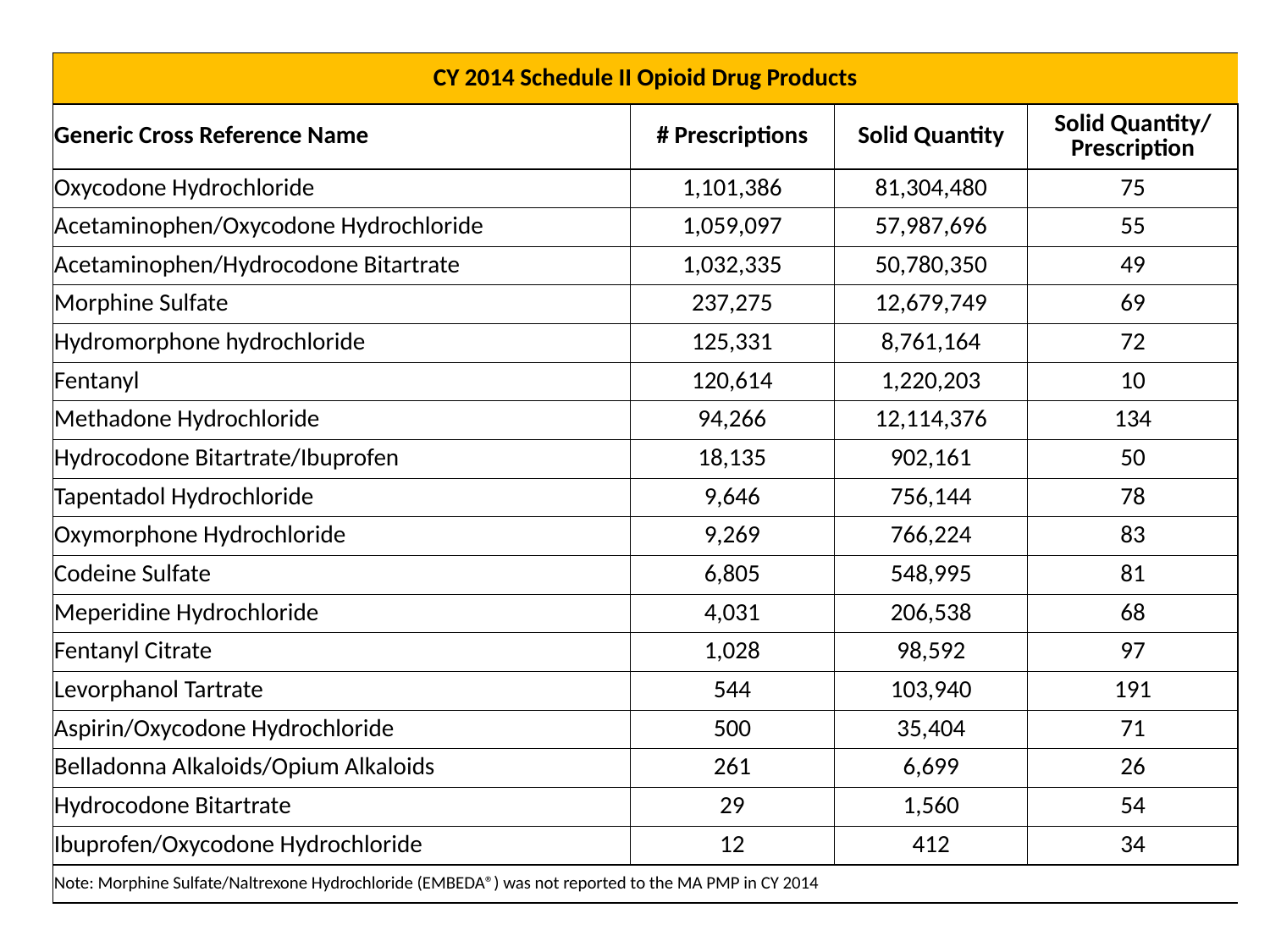

| CY 2014 Schedule II Opioid Drug Products |  |  |  |
| --- | --- | --- | --- |
| Generic Cross Reference Name | # Prescriptions | Solid Quantity | Solid Quantity/ Prescription |
| Oxycodone Hydrochloride | 1,101,386 | 81,304,480 | 75 |
| Acetaminophen/Oxycodone Hydrochloride | 1,059,097 | 57,987,696 | 55 |
| Acetaminophen/Hydrocodone Bitartrate | 1,032,335 | 50,780,350 | 49 |
| Morphine Sulfate | 237,275 | 12,679,749 | 69 |
| Hydromorphone hydrochloride | 125,331 | 8,761,164 | 72 |
| Fentanyl | 120,614 | 1,220,203 | 10 |
| Methadone Hydrochloride | 94,266 | 12,114,376 | 134 |
| Hydrocodone Bitartrate/Ibuprofen | 18,135 | 902,161 | 50 |
| Tapentadol Hydrochloride | 9,646 | 756,144 | 78 |
| Oxymorphone Hydrochloride | 9,269 | 766,224 | 83 |
| Codeine Sulfate | 6,805 | 548,995 | 81 |
| Meperidine Hydrochloride | 4,031 | 206,538 | 68 |
| Fentanyl Citrate | 1,028 | 98,592 | 97 |
| Levorphanol Tartrate | 544 | 103,940 | 191 |
| Aspirin/Oxycodone Hydrochloride | 500 | 35,404 | 71 |
| Belladonna Alkaloids/Opium Alkaloids | 261 | 6,699 | 26 |
| Hydrocodone Bitartrate | 29 | 1,560 | 54 |
| Ibuprofen/Oxycodone Hydrochloride | 12 | 412 | 34 |
| Note: Morphine Sulfate/Naltrexone Hydrochloride (EMBEDA®) was not reported to the MA PMP in CY 2014 |  |  |  |